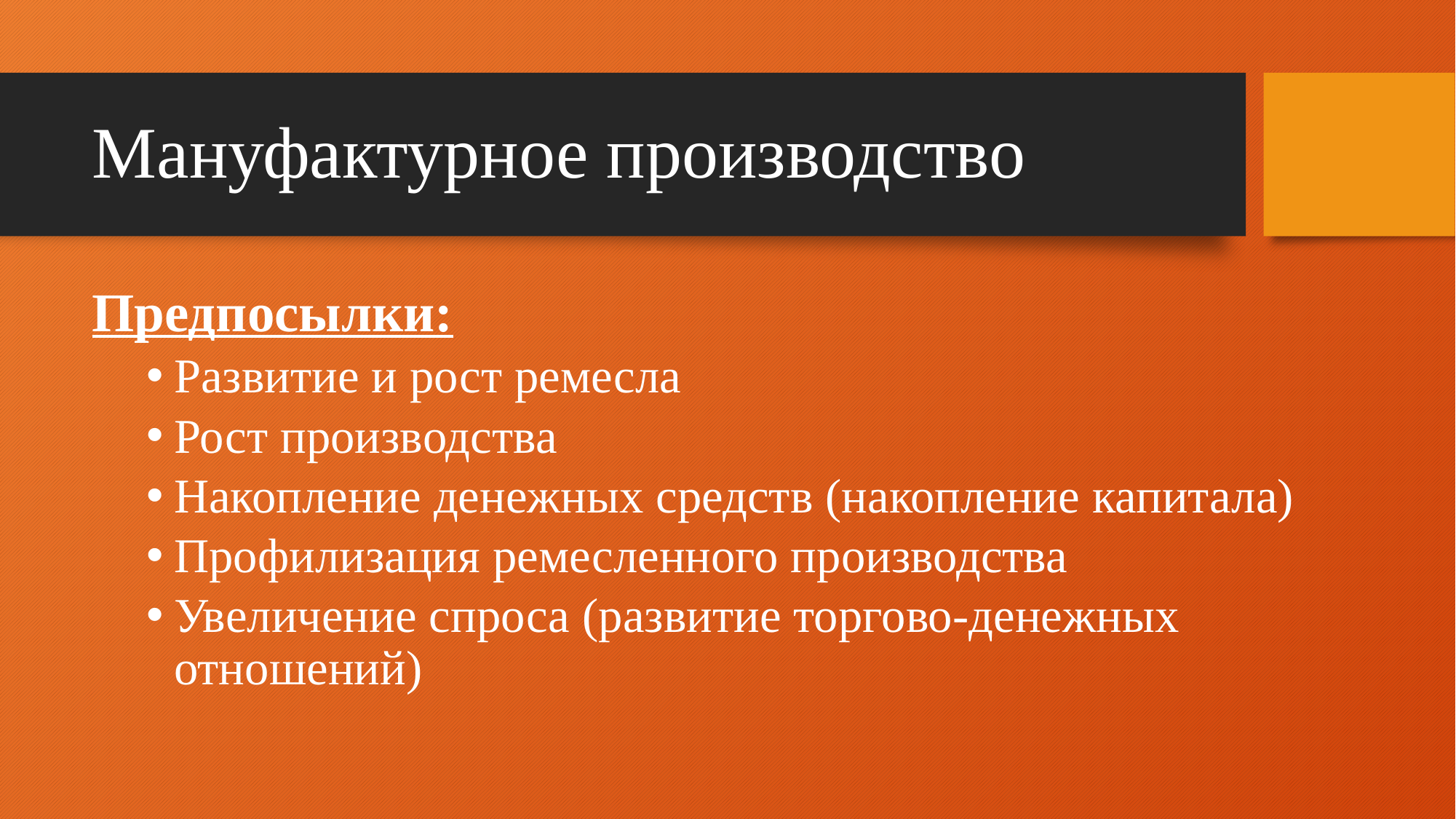

# Мануфактурное производство
Предпосылки:
Развитие и рост ремесла
Рост производства
Накопление денежных средств (накопление капитала)
Профилизация ремесленного производства
Увеличение спроса (развитие торгово-денежных отношений)